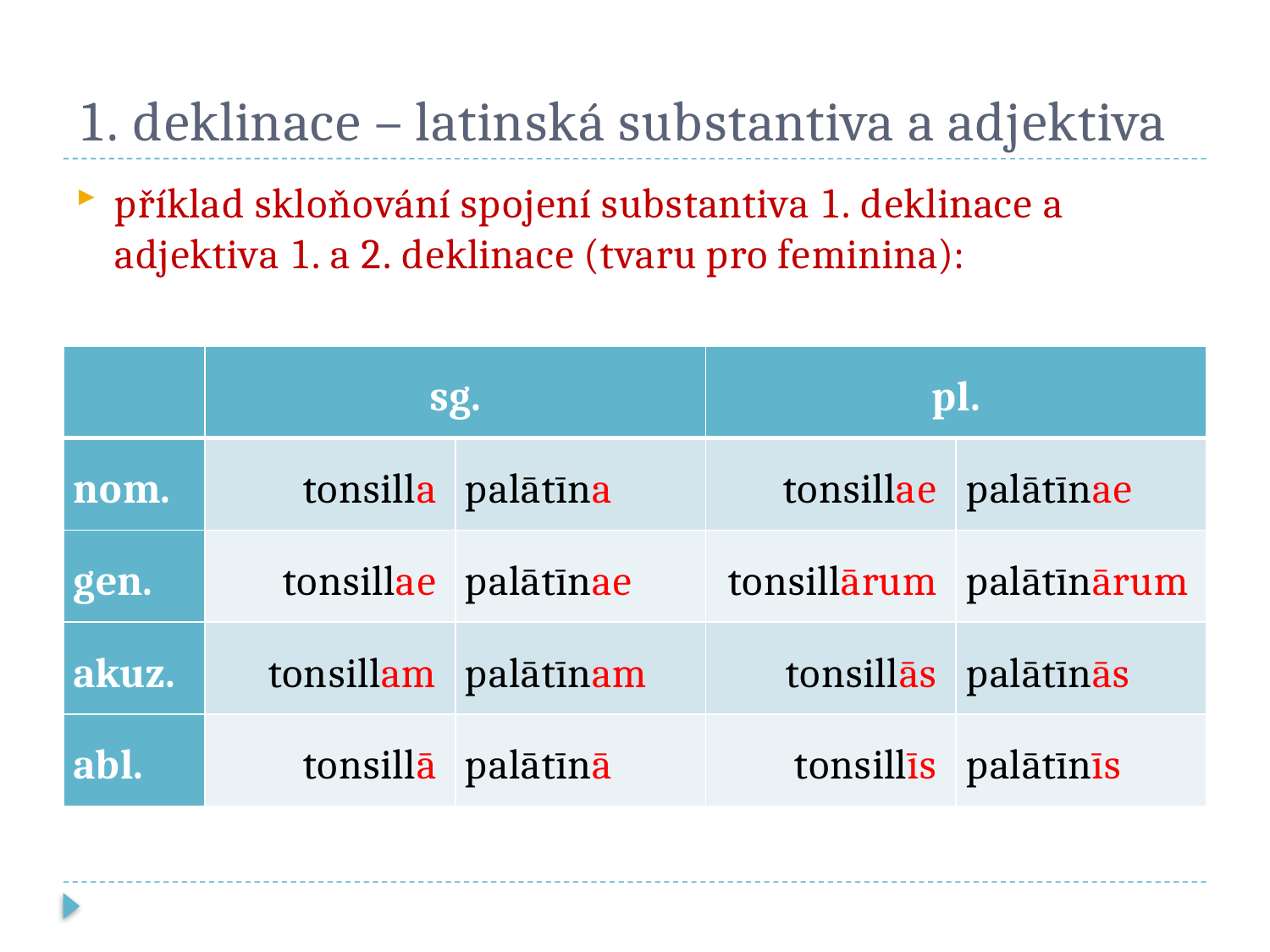

# 1. deklinace – latinská substantiva a adjektiva
příklad skloňování spojení substantiva 1. deklinace a adjektiva 1. a 2. deklinace (tvaru pro feminina):

|  | sg. |  | pl. |  |
| --- | --- | --- | --- | --- |
| nom. | tonsilla | palātīna | tonsillae | palātīnae |
| gen. | tonsillae | palātīnae | tonsillārum | palātīnārum |
| akuz. | tonsillam | palātīnam | tonsillās | palātīnās |
| abl. | tonsillā | palātīnā | tonsillīs | palātīnīs |